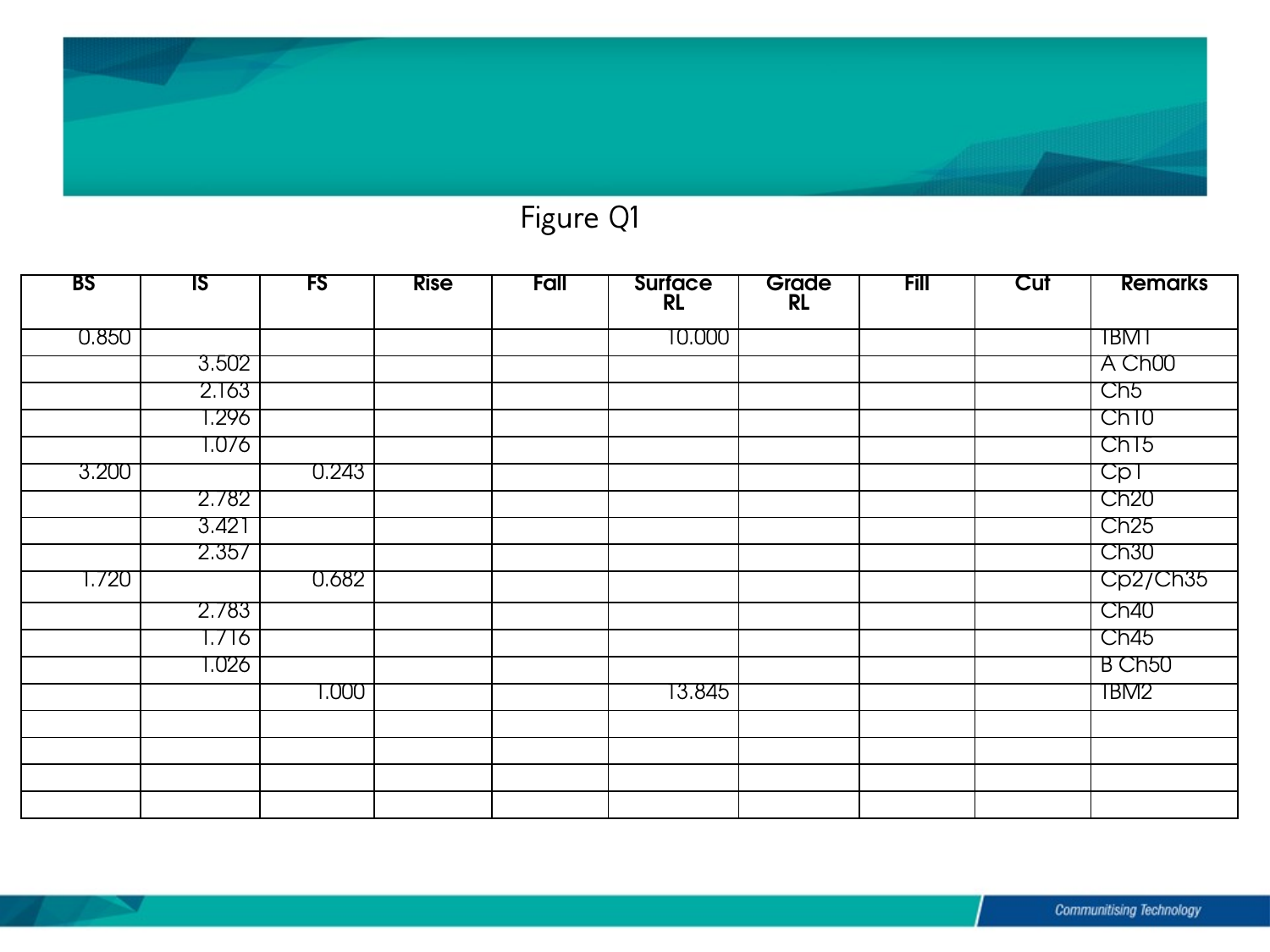

Figure Q1
| BS | IS | FS | Rise | Fall | Surface RL | Grade RL | Fill | Cut | Remarks |
| --- | --- | --- | --- | --- | --- | --- | --- | --- | --- |
| 0.850 |  |  |  |  | 10.000 |  |  |  | TBM1 |
|  | 3.502 |  |  |  |  |  |  |  | A Ch00 |
|  | 2.163 |  |  |  |  |  |  |  | Ch5 |
|  | 1.296 |  |  |  |  |  |  |  | Ch10 |
|  | 1.076 |  |  |  |  |  |  |  | Ch15 |
| 3.200 |  | 0.243 |  |  |  |  |  |  | Cp1 |
|  | 2.782 |  |  |  |  |  |  |  | Ch20 |
|  | 3.421 |  |  |  |  |  |  |  | Ch25 |
|  | 2.357 |  |  |  |  |  |  |  | Ch30 |
| 1.720 |  | 0.682 |  |  |  |  |  |  | Cp2/Ch35 |
|  | 2.783 |  |  |  |  |  |  |  | Ch40 |
|  | 1.716 |  |  |  |  |  |  |  | Ch45 |
|  | 1.026 |  |  |  |  |  |  |  | B Ch50 |
|  |  | 1.000 |  |  | 13.845 |  |  |  | TBM2 |
|  |  |  |  |  |  |  |  |  |  |
|  |  |  |  |  |  |  |  |  |  |
|  |  |  |  |  |  |  |  |  |  |
|  |  |  |  |  |  |  |  |  |  |